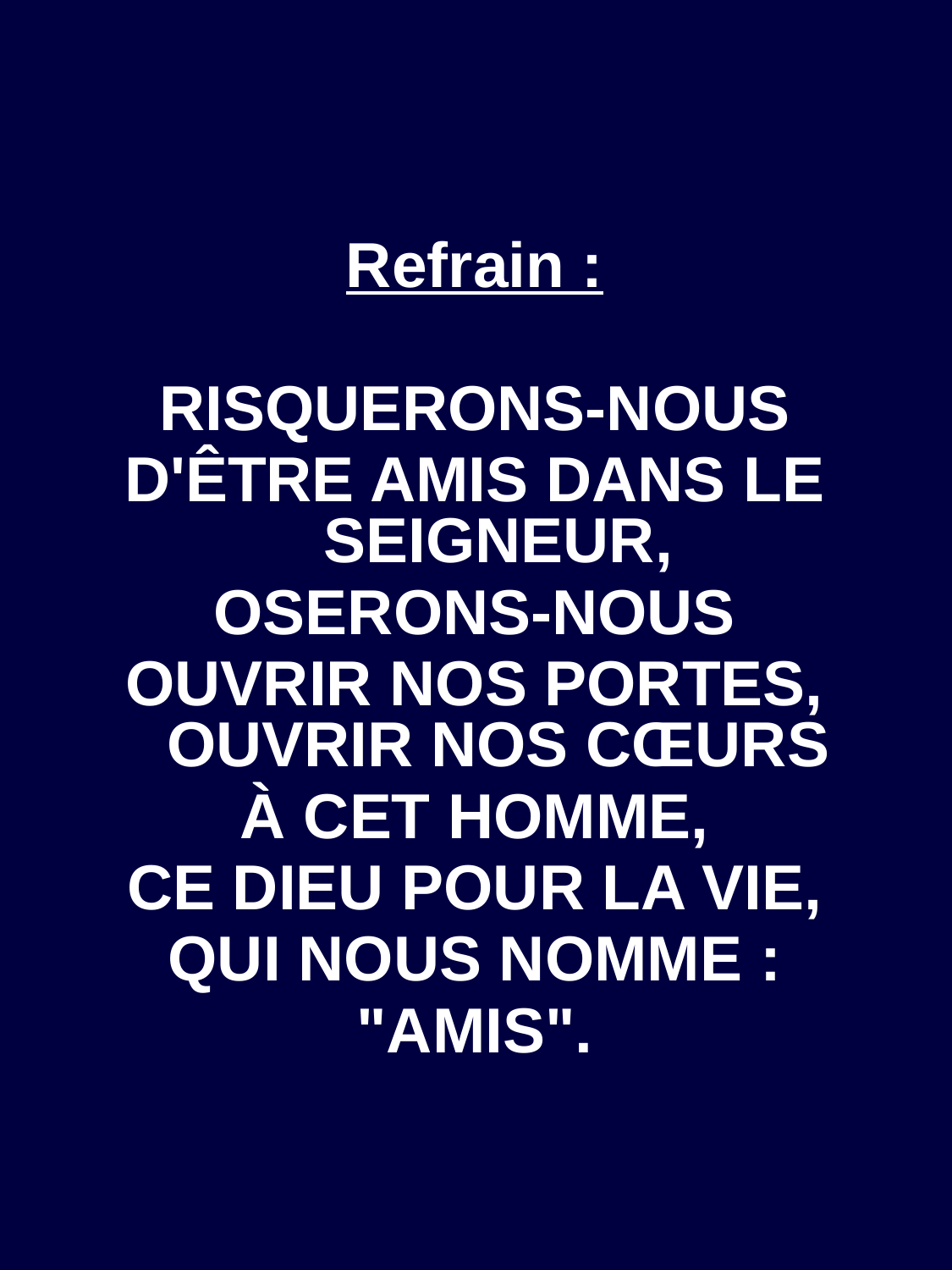

Refrain :

RISQUERONS-NOUS
D'ÊTRE AMIS DANS LE SEIGNEUR,
OSERONS-NOUS
OUVRIR NOS PORTES, OUVRIR NOS CŒURS
À CET HOMME,
CE DIEU POUR LA VIE,
QUI NOUS NOMME :
"AMIS".